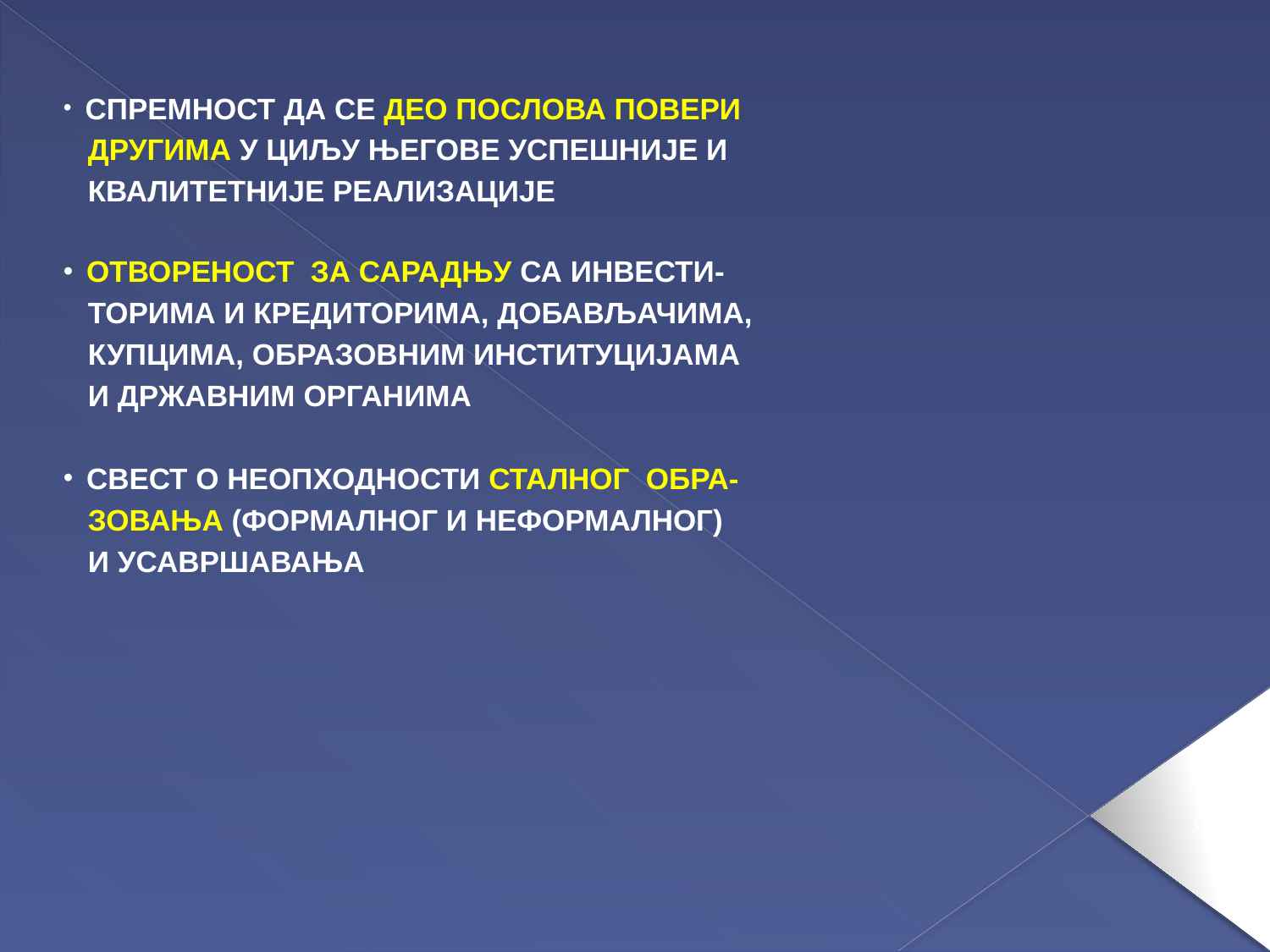

СПРЕМНОСТ ДА СЕ ДЕО ПОСЛОВА ПОВЕРИ
   ДРУГИМА У ЦИЉУ ЊЕГОВЕ УСПЕШНИЈЕ И
   КВАЛИТЕТНИЈЕ РЕАЛИЗАЦИЈЕ

 ОТВОРЕНОСТ  ЗА САРАДЊУ СА ИНВЕСТИ-
   ТОРИМА И КРЕДИТОРИМА, ДОБАВЉАЧИМА,
   КУПЦИМА, ОБРАЗОВНИМ ИНСТИТУЦИЈАМА
   И ДРЖАВНИМ ОРГАНИМА

 СВЕСТ О НЕОПХОДНОСТИ СТАЛНОГ  ОБРА-
   ЗОВАЊА (ФОРМАЛНОГ И НЕФОРМАЛНОГ)
   И УСАВРШАВАЊА

32